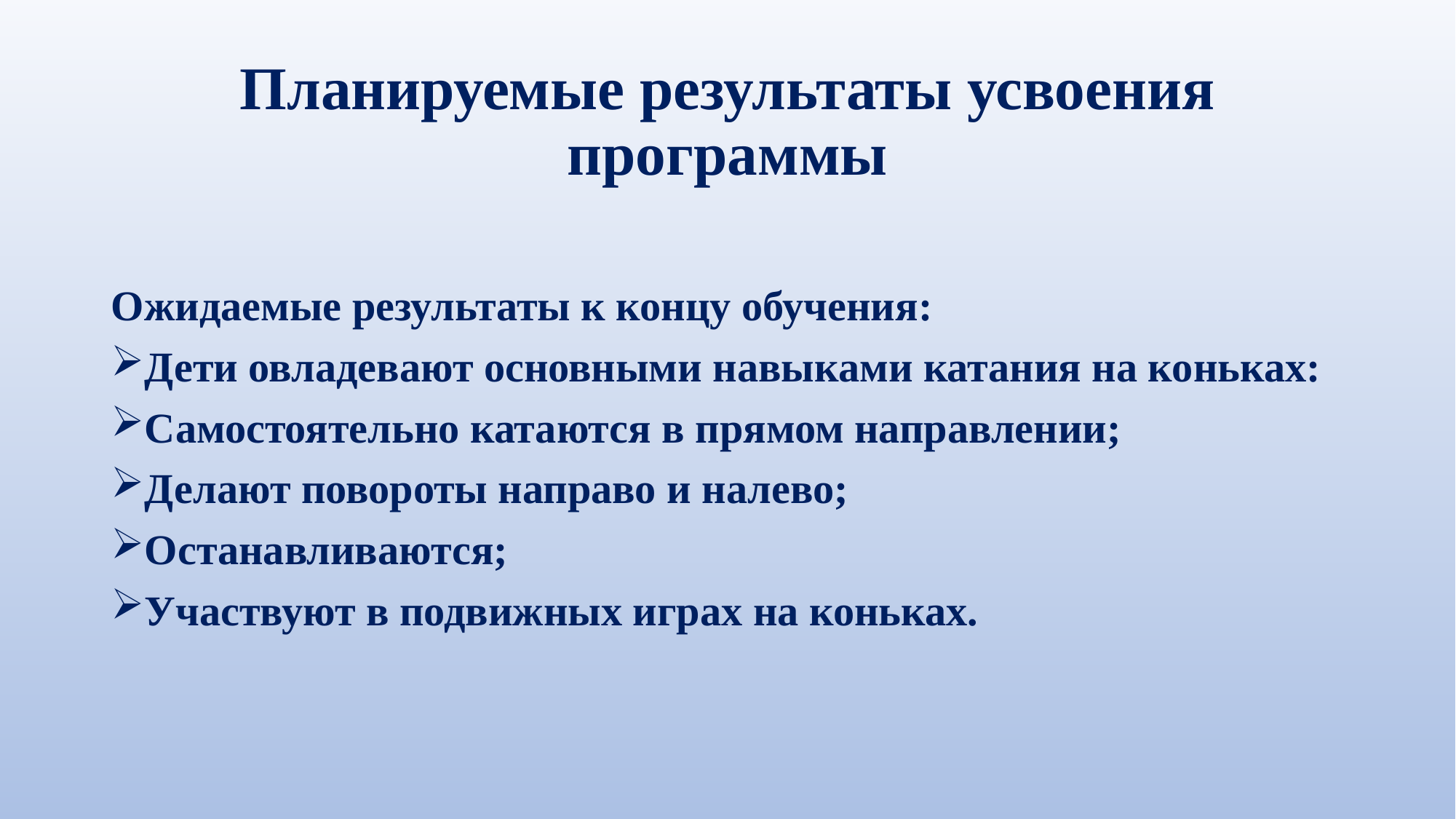

# Планируемые результаты усвоения программы

Ожидаемые результаты к концу обучения:
Дети овладевают основными навыками катания на коньках:
Самостоятельно катаются в прямом направлении;
Делают повороты направо и налево;
Останавливаются;
Участвуют в подвижных играх на коньках.